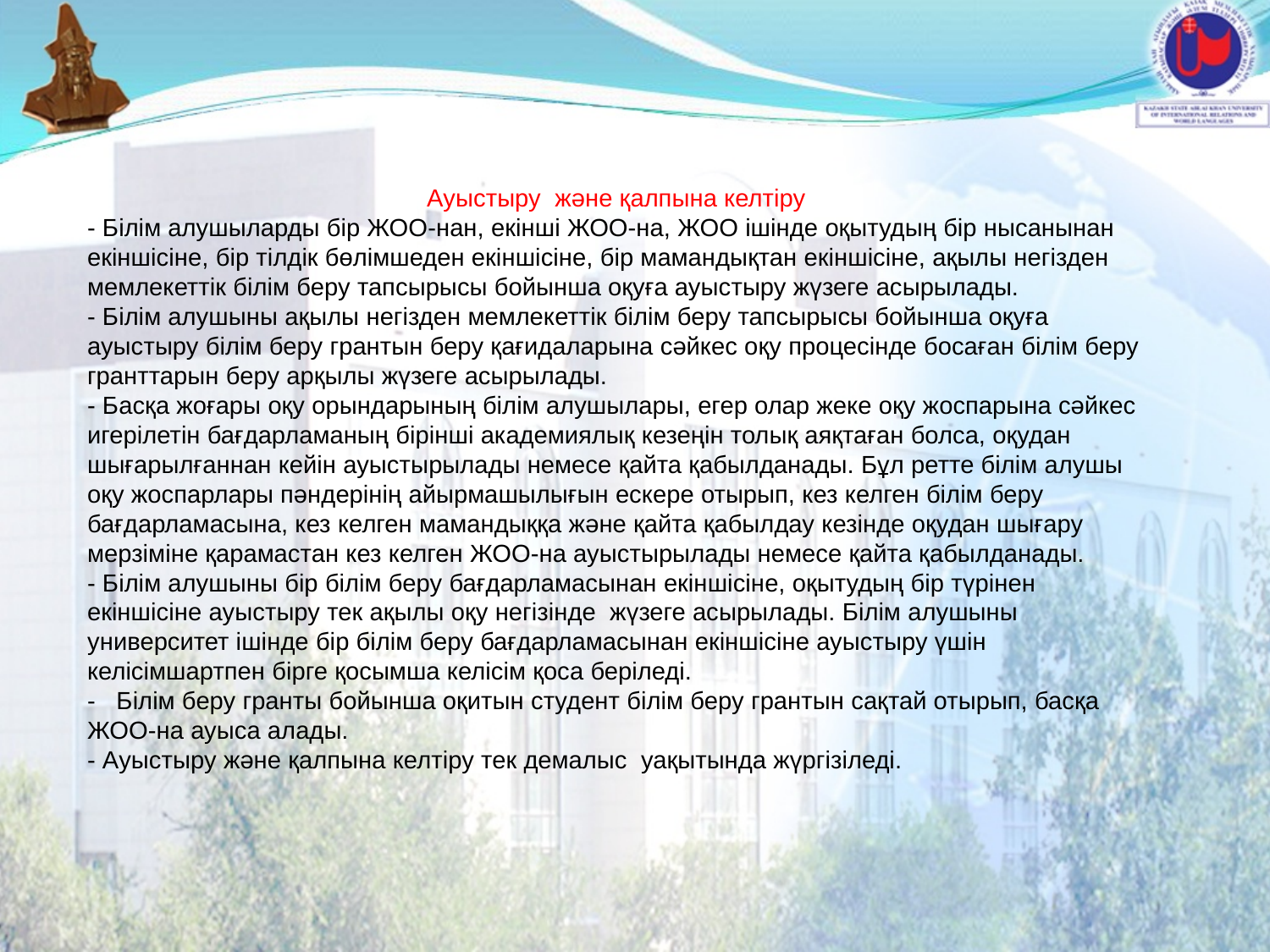

Ауыстыру  және қалпына келтіру
- Білім алушыларды бір ЖОО-нан, екінші ЖОО-на, ЖОО ішінде оқытудың бір нысанынан екіншісіне, бір тілдік бөлімшеден екіншісіне, бір мамандықтан екіншісіне, ақылы негізден мемлекеттік білім беру тапсырысы бойынша оқуға ауыстыру жүзеге асырылады.
- Білім алушыны ақылы негізден мемлекеттік білім беру тапсырысы бойынша оқуға ауыстыру білім беру грантын беру қағидаларына сәйкес оқу процесінде босаған білім беру гранттарын беру арқылы жүзеге асырылады.
- Басқа жоғары оқу орындарының білім алушылары, егер олар жеке оқу жоспарына сәйкес игерілетін бағдарламаның бірінші академиялық кезеңін толық аяқтаған болса, оқудан шығарылғаннан кейін ауыстырылады немесе қайта қабылданады. Бұл ретте білім алушы оқу жоспарлары пәндерінің айырмашылығын ескере отырып, кез келген білім беру бағдарламасына, кез келген мамандыққа және қайта қабылдау кезінде оқудан шығару мерзіміне қарамастан кез келген ЖОО-на ауыстырылады немесе қайта қабылданады.
- Білім алушыны бір білім беру бағдарламасынан екіншісіне, оқытудың бір түрінен екіншісіне ауыстыру тек ақылы оқу негізінде  жүзеге асырылады. Білім алушыны университет ішінде бір білім беру бағдарламасынан екіншісіне ауыстыру үшін келісімшартпен бірге қосымша келісім қоса беріледі.
-   Білім беру гранты бойынша оқитын студент білім беру грантын сақтай отырып, басқа ЖОО-на ауыса алады.
- Ауыстыру және қалпына келтіру тек демалыс  уақытында жүргізіледі.